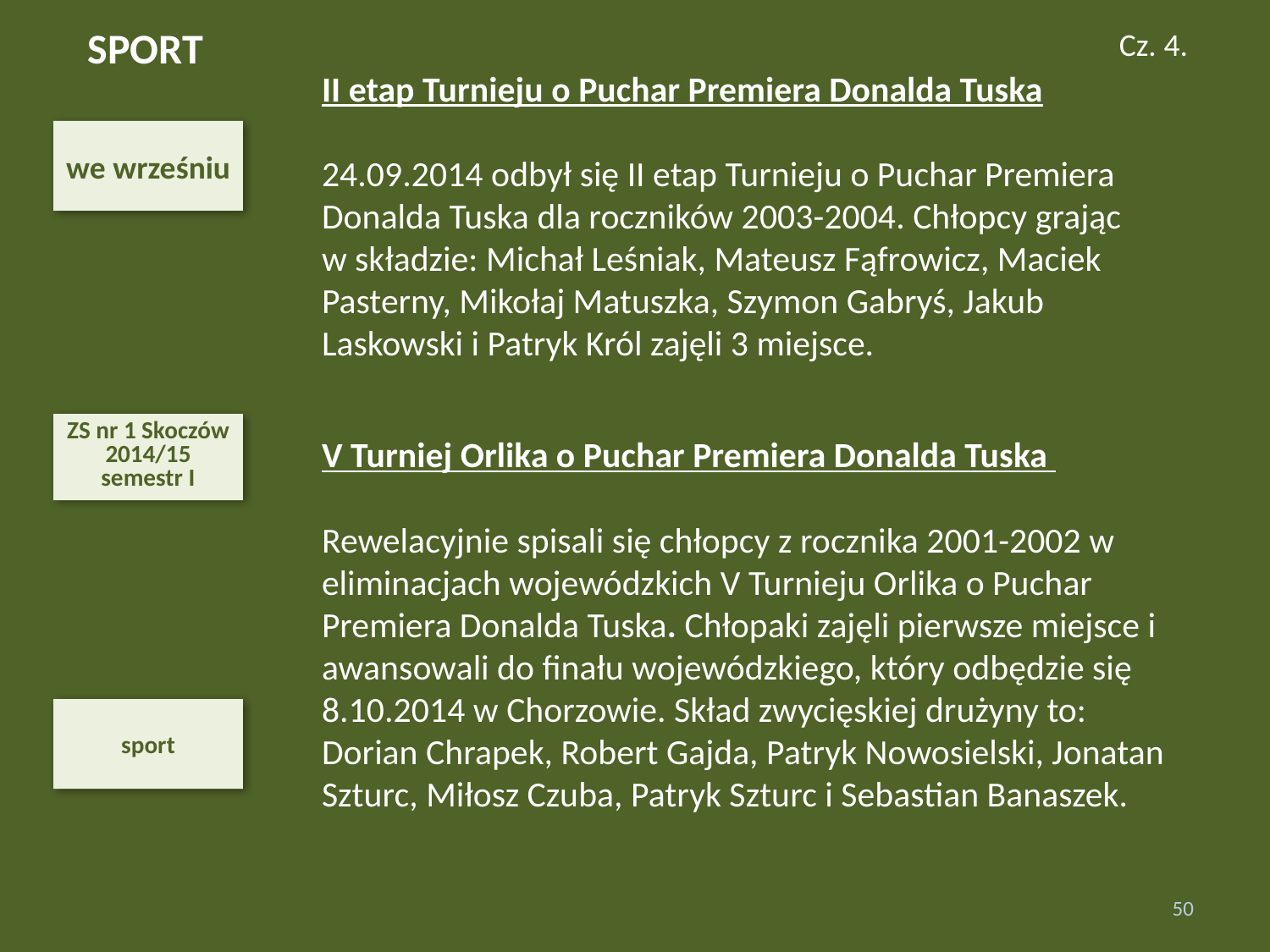

SPORT
Cz. 4.
II etap Turnieju o Puchar Premiera Donalda Tuska

24.09.2014 odbył się II etap Turnieju o Puchar Premiera Donalda Tuska dla roczników 2003-2004. Chłopcy grając w składzie: Michał Leśniak, Mateusz Fąfrowicz, Maciek Pasterny, Mikołaj Matuszka, Szymon Gabryś, Jakub Laskowski i Patryk Król zajęli 3 miejsce.
we wrześniu
ZS nr 1 Skoczów 2014/15
semestr I
V Turniej Orlika o Puchar Premiera Donalda Tuska

Rewelacyjnie spisali się chłopcy z rocznika 2001-2002 w eliminacjach wojewódzkich V Turnieju Orlika o Puchar Premiera Donalda Tuska. Chłopaki zajęli pierwsze miejsce i awansowali do finału wojewódzkiego, który odbędzie się 8.10.2014 w Chorzowie. Skład zwycięskiej drużyny to: Dorian Chrapek, Robert Gajda, Patryk Nowosielski, Jonatan Szturc, Miłosz Czuba, Patryk Szturc i Sebastian Banaszek.

sport
50